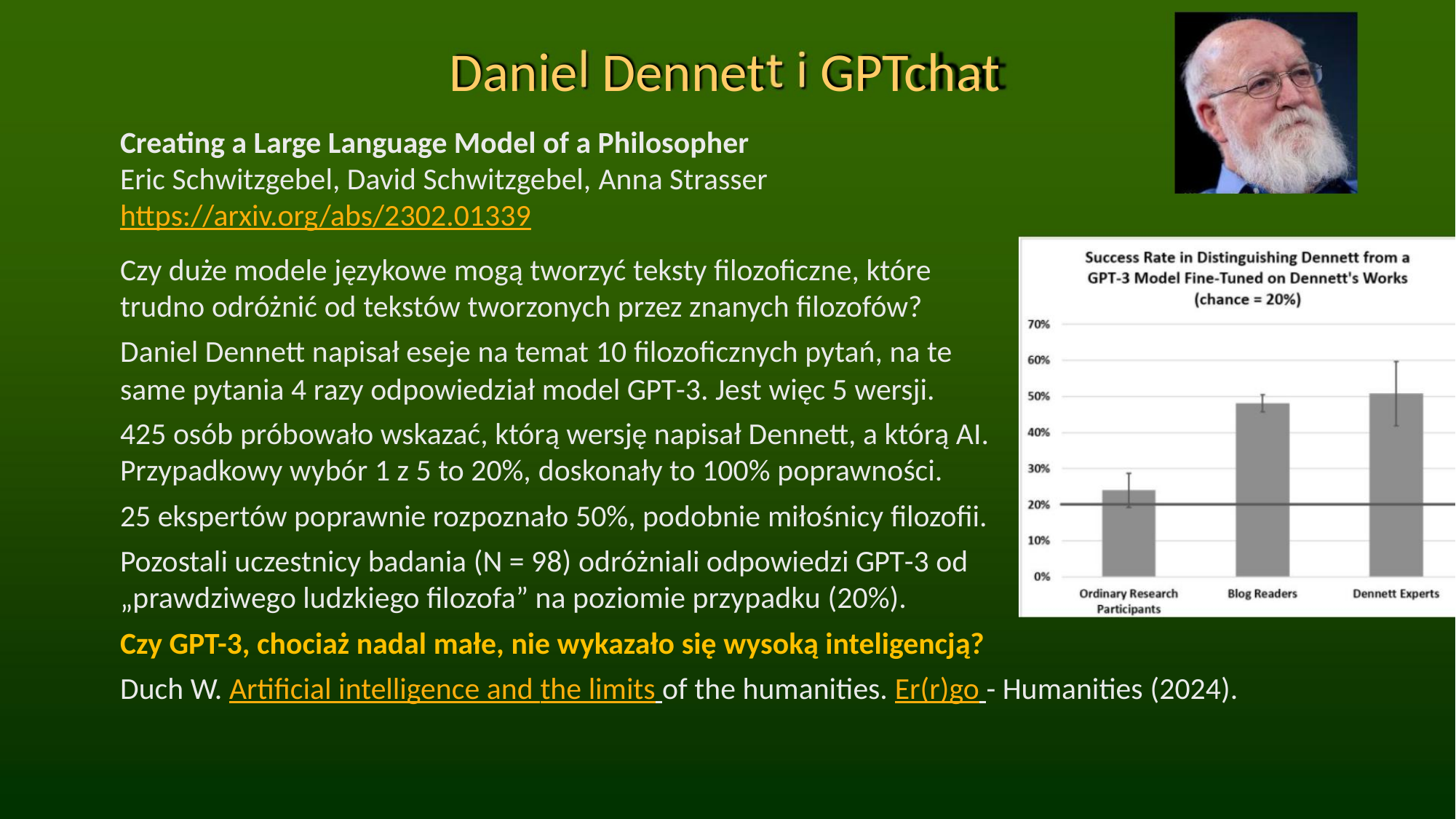

Danie Dennet GPTchat
Creating a Large Language Model of a Philosopher
Eric Schwitzgebel, David Schwitzgebel, Anna Strasser
https://arxiv.org/abs/2302.01339
Czy duże modele językowe mogą tworzyć teksty filozoficzne, które
trudno odróżnić od tekstów tworzonych przez znanych filozofów?
Daniel Dennett napisał eseje na temat 10 filozoficznych pytań, na te
same pytania 4 razy odpowiedział model GPT-3. Jest więc 5 wersji.
425 osób próbowało wskazać, którą wersję napisał Dennett, a którą AI.
Przypadkowy wybór 1 z 5 to 20%, doskonały to 100% poprawności.
25 ekspertów poprawnie rozpoznało 50%, podobnie miłośnicy filozofii.
Pozostali uczestnicy badania (N = 98) odróżniali odpowiedzi GPT-3 od
„prawdziwego ludzkiego filozofa” na poziomie przypadku (20%).
Czy GPT-3, chociaż nadal małe, nie wykazało się wysoką inteligencją?
Duch W. Artificial intelligence and the limits of the humanities. Er(r)go - Humanities (2024).